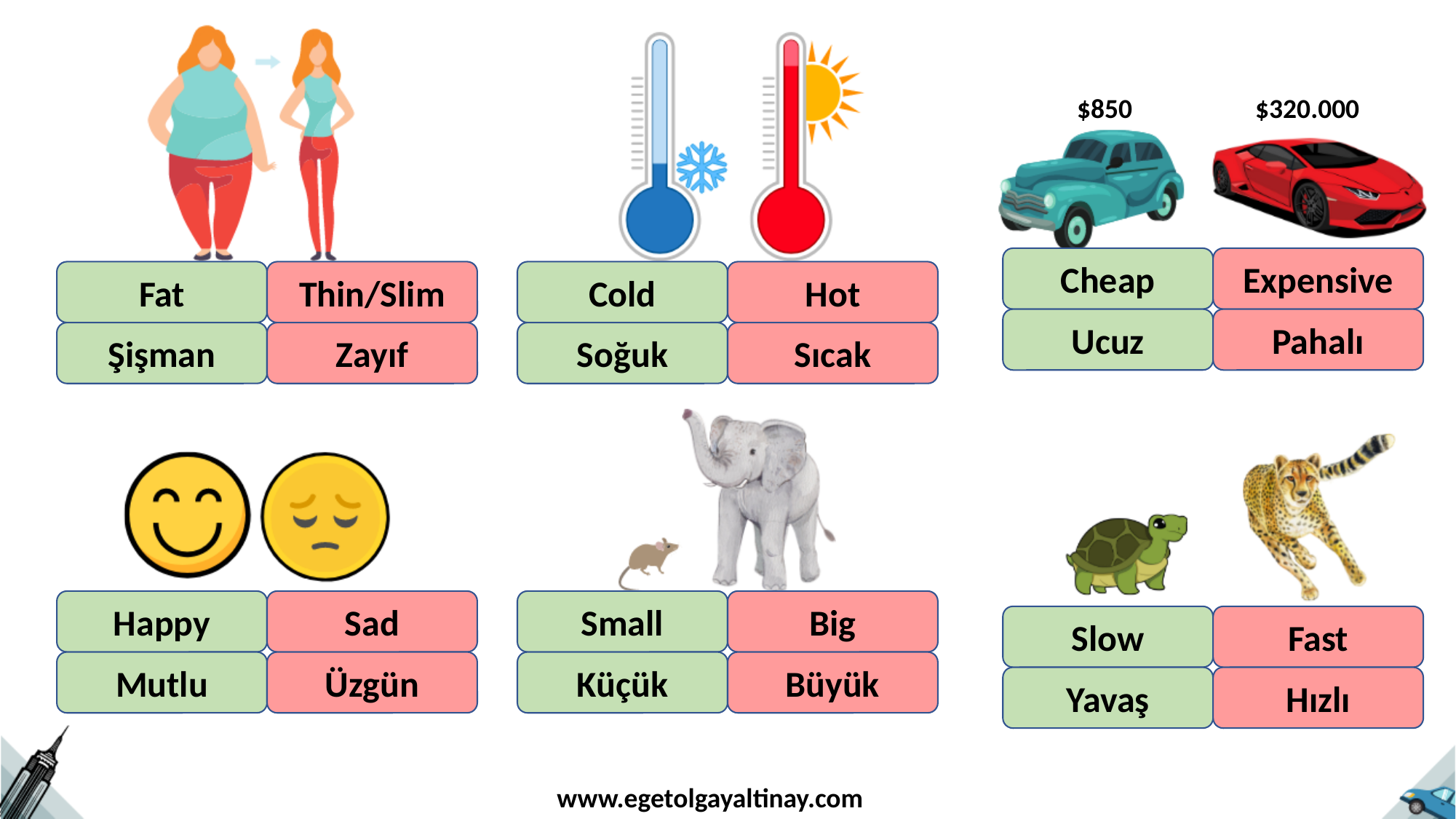

$850
$320.000
Cheap
Expensive
Fat
Thin/Slim
Cold
Hot
Ucuz
Pahalı
Şişman
Zayıf
Soğuk
Sıcak
Happy
Sad
Small
Big
Slow
Fast
Mutlu
Üzgün
Küçük
Büyük
Yavaş
Hızlı
www.egetolgayaltinay.com